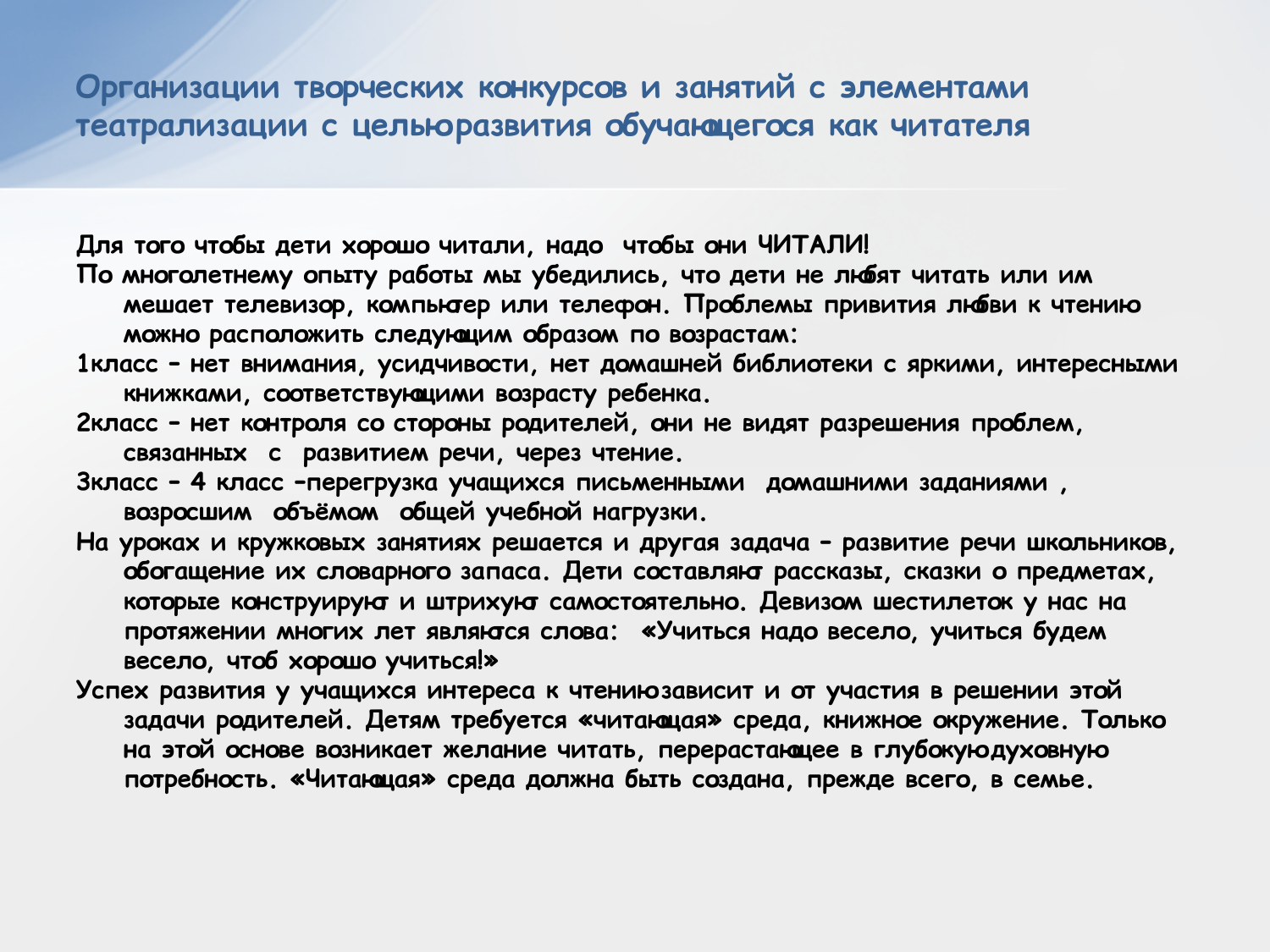

# Организации творческих конкурсов и занятий с элементами театрализации с целью развития обучающегося как читателя
Для того чтобы дети хорошо читали, надо  чтобы они ЧИТАЛИ!
По многолетнему опыту работы мы убедились, что дети не любят читать или им мешает телевизор, компьютер или телефон. Проблемы привития любви к чтению можно расположить следующим образом по возрастам:
1класс – нет внимания, усидчивости, нет домашней библиотеки с яркими, интересными книжками, соответствующими возрасту ребенка.
2класс – нет контроля со стороны родителей, они не видят разрешения проблем, связанных  с  развитием речи, через чтение.
3класс – 4 класс –перегрузка учащихся письменными  домашними заданиями , возросшим  объёмом  общей учебной нагрузки.
На уроках и кружковых занятиях решается и другая задача – развитие речи школьников, обогащение их словарного запаса. Дети составляют рассказы, сказки о предметах, которые конструируют и штрихуют самостоятельно. Девизом шестилеток у нас на протяжении многих лет являются слова:  «Учиться надо весело, учиться будем весело, чтоб хорошо учиться!»
Успех развития у учащихся интереса к чтению зависит и от участия в решении этой задачи родителей. Детям требуется «читающая» среда, книжное окружение. Только на этой основе возникает желание читать, перерастающее в глубокую духовную потребность. «Читающая» среда должна быть создана, прежде всего, в семье.